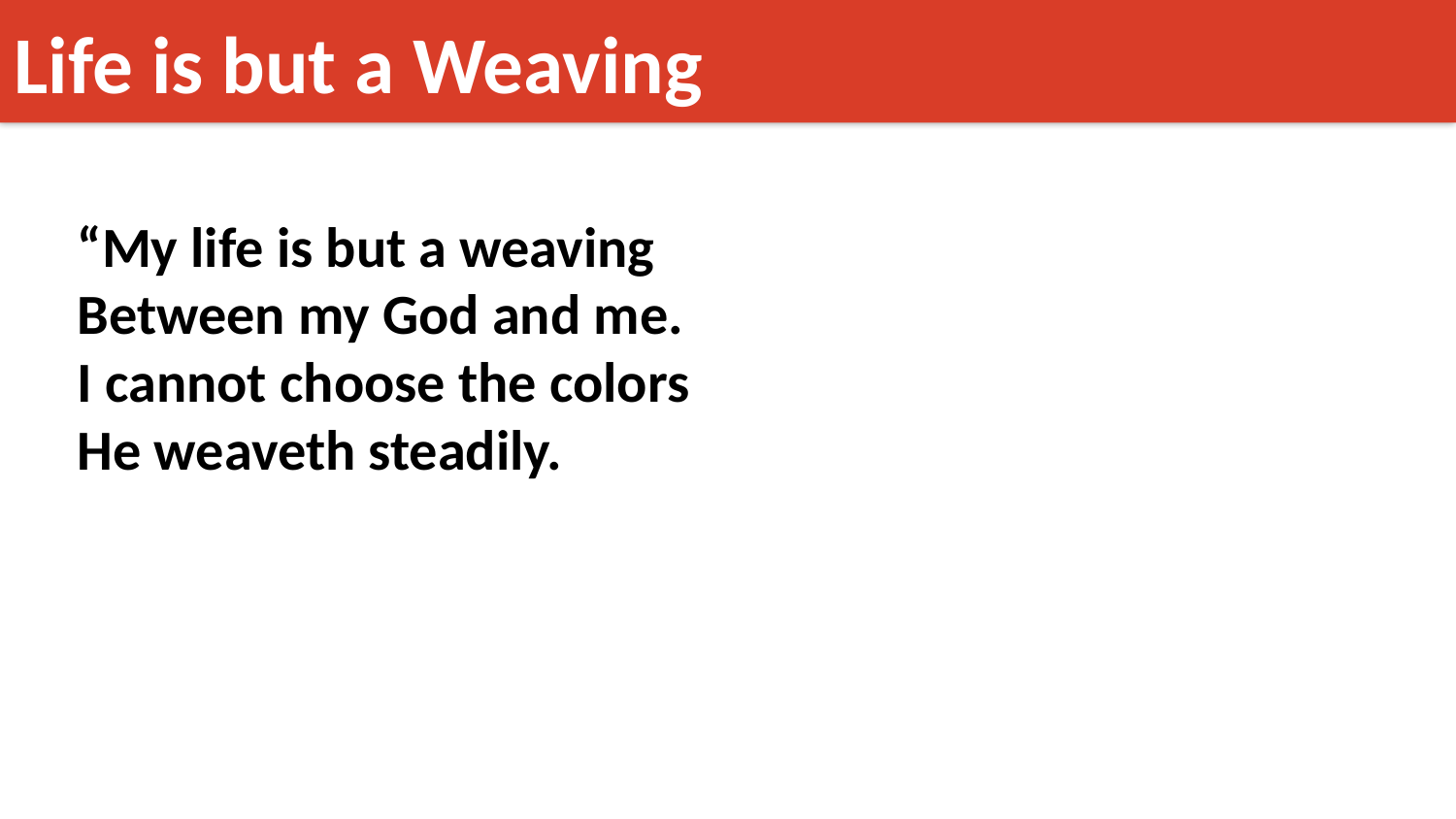

Life is but a Weaving
“My life is but a weaving
Between my God and me.
I cannot choose the colors
He weaveth steadily.